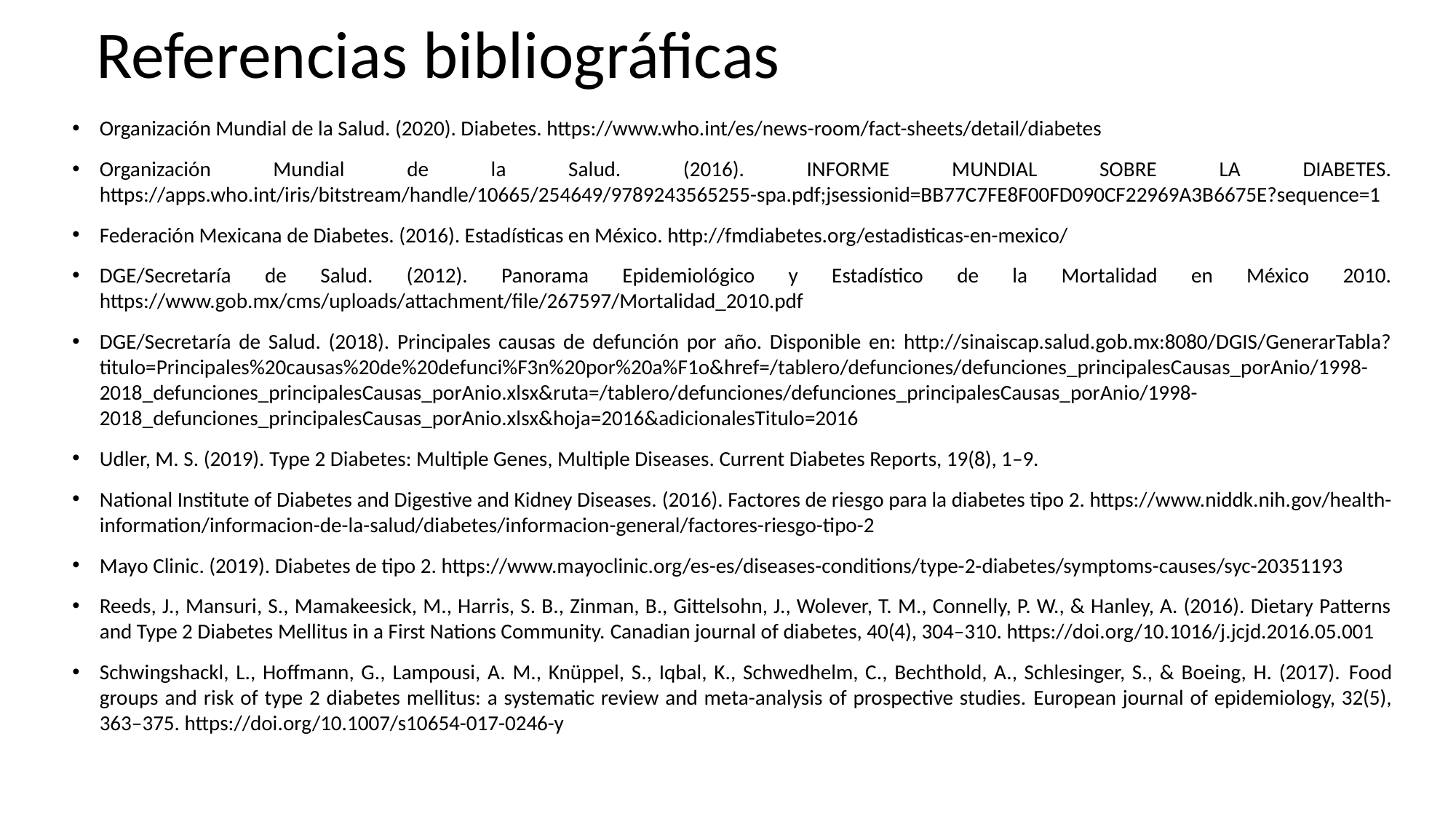

# Referencias bibliográficas
Organización Mundial de la Salud. (2020). Diabetes. https://www.who.int/es/news-room/fact-sheets/detail/diabetes
Organización Mundial de la Salud. (2016). INFORME MUNDIAL SOBRE LA DIABETES. https://apps.who.int/iris/bitstream/handle/10665/254649/9789243565255-spa.pdf;jsessionid=BB77C7FE8F00FD090CF22969A3B6675E?sequence=1
Federación Mexicana de Diabetes. (2016). Estadísticas en México. http://fmdiabetes.org/estadisticas-en-mexico/
DGE/Secretaría de Salud. (2012). Panorama Epidemiológico y Estadístico de la Mortalidad en México 2010. https://www.gob.mx/cms/uploads/attachment/file/267597/Mortalidad_2010.pdf
DGE/Secretaría de Salud. (2018). Principales causas de defunción por año. Disponible en: http://sinaiscap.salud.gob.mx:8080/DGIS/GenerarTabla?titulo=Principales%20causas%20de%20defunci%F3n%20por%20a%F1o&href=/tablero/defunciones/defunciones_principalesCausas_porAnio/1998-2018_defunciones_principalesCausas_porAnio.xlsx&ruta=/tablero/defunciones/defunciones_principalesCausas_porAnio/1998-2018_defunciones_principalesCausas_porAnio.xlsx&hoja=2016&adicionalesTitulo=2016
Udler, M. S. (2019). Type 2 Diabetes: Multiple Genes, Multiple Diseases. Current Diabetes Reports, 19(8), 1–9.
National Institute of Diabetes and Digestive and Kidney Diseases. (2016). Factores de riesgo para la diabetes tipo 2. https://www.niddk.nih.gov/health-information/informacion-de-la-salud/diabetes/informacion-general/factores-riesgo-tipo-2
Mayo Clinic. (2019). Diabetes de tipo 2. https://www.mayoclinic.org/es-es/diseases-conditions/type-2-diabetes/symptoms-causes/syc-20351193
Reeds, J., Mansuri, S., Mamakeesick, M., Harris, S. B., Zinman, B., Gittelsohn, J., Wolever, T. M., Connelly, P. W., & Hanley, A. (2016). Dietary Patterns and Type 2 Diabetes Mellitus in a First Nations Community. Canadian journal of diabetes, 40(4), 304–310. https://doi.org/10.1016/j.jcjd.2016.05.001
Schwingshackl, L., Hoffmann, G., Lampousi, A. M., Knüppel, S., Iqbal, K., Schwedhelm, C., Bechthold, A., Schlesinger, S., & Boeing, H. (2017). Food groups and risk of type 2 diabetes mellitus: a systematic review and meta-analysis of prospective studies. European journal of epidemiology, 32(5), 363–375. https://doi.org/10.1007/s10654-017-0246-y